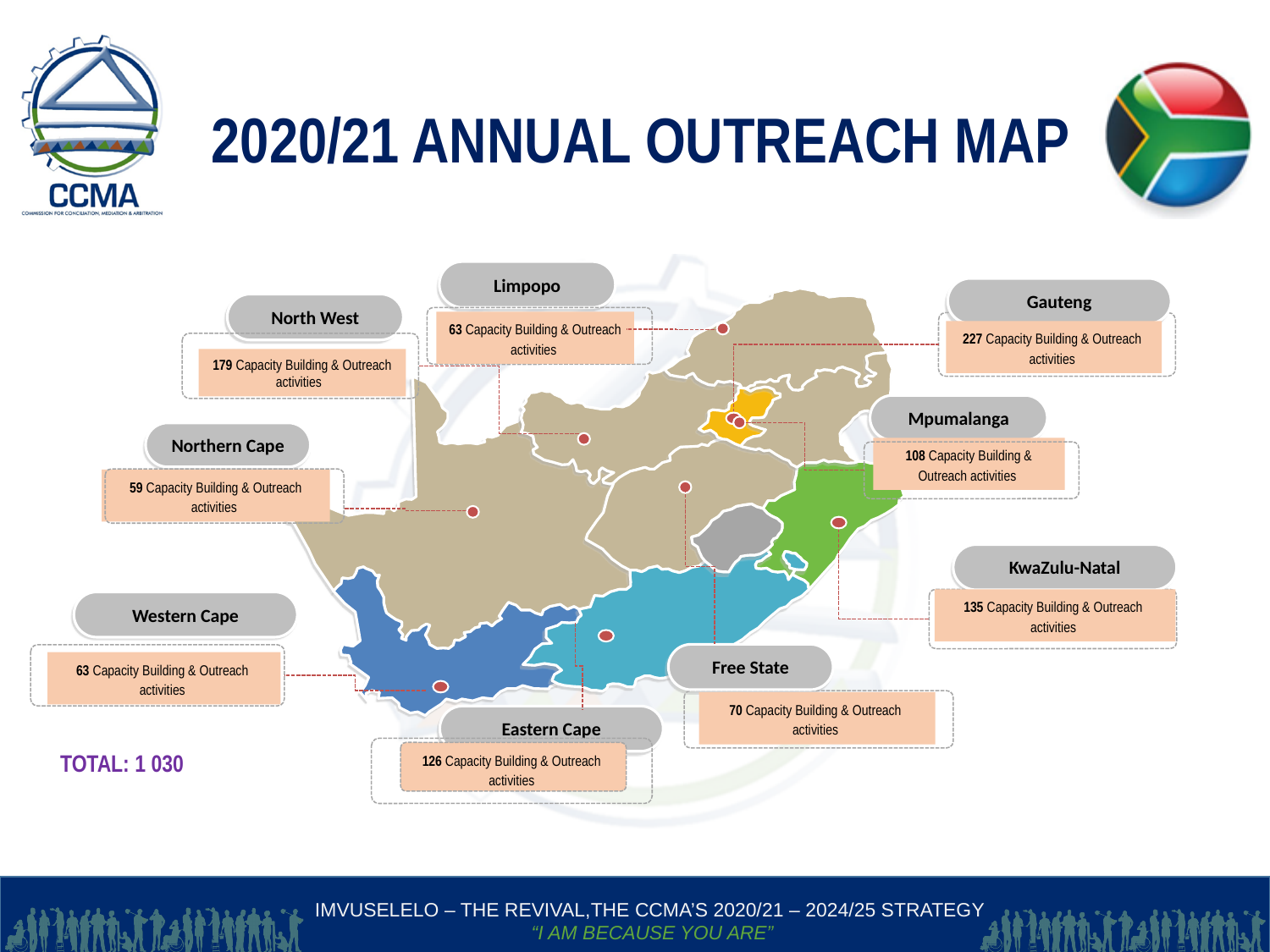

# 2020/21 ANNUAL OUTREACH MAP
Limpopo
Gauteng

227 Capacity Building & Outreach
activities

KwaZulu-Natal
135 Capacity Building & Outreach
activities

Western Cape

63 Capacity Building & Outreach
activities

Eastern Cape
North West

63 Capacity Building & Outreach activities

179 Capacity Building & Outreach activities
Mpumalanga

Northern Cape

108 Capacity Building & Outreach activities

59 Capacity Building & Outreach activities

Free State
70 Capacity Building & Outreach
activities

TOTAL: 1 030

126 Capacity Building & Outreach
activities